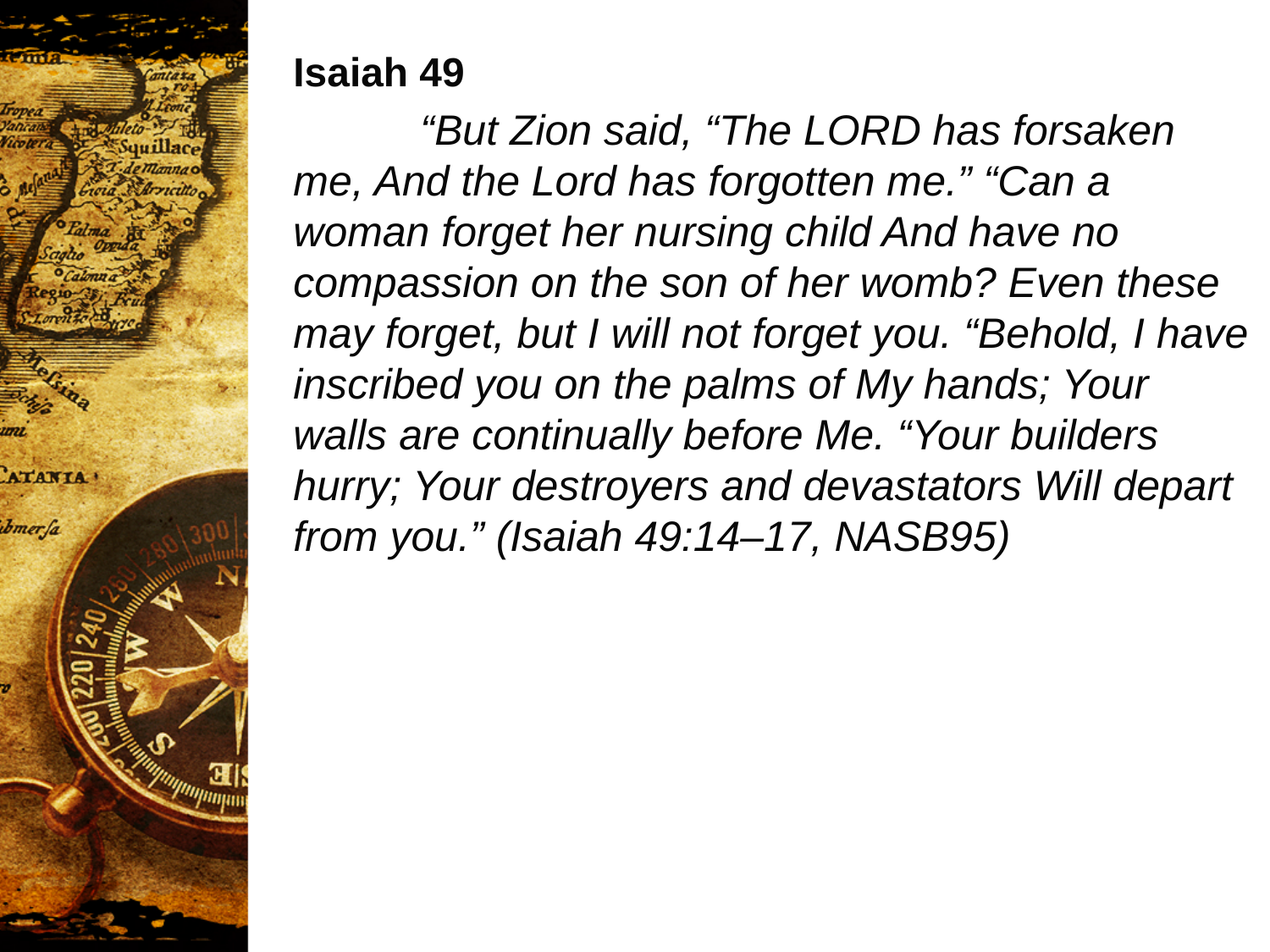

Isaiah 49
	“But Zion said, “The LORD has forsaken me, And the Lord has forgotten me.” “Can a woman forget her nursing child And have no compassion on the son of her womb? Even these may forget, but I will not forget you. “Behold, I have inscribed you on the palms of My hands; Your walls are continually before Me. “Your builders hurry; Your destroyers and devastators Will depart from you.” (Isaiah 49:14–17, NASB95)